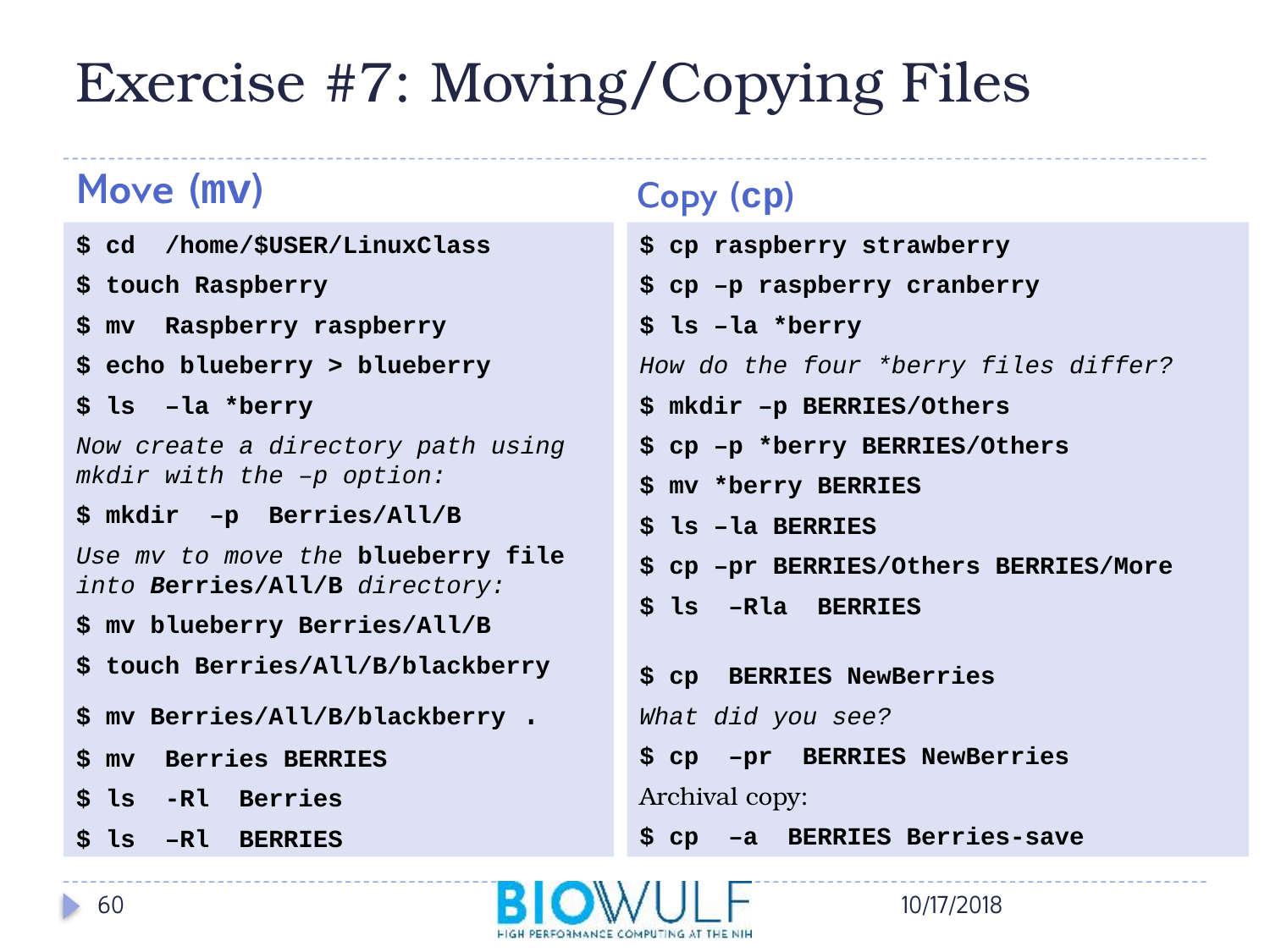

# Exercise #7: Moving/Copying Files
Move (mv)

Copy (cp)
$ cd  /home/$USER/LinuxClass
$ touch Raspberry
$ mv  Raspberry raspberry
$ echo blueberry > blueberry
$ ls  –la *berry
Now create a directory path using mkdir with the –p option:
$ mkdir  –p  Berries/All/B
Use mv to move the blueberry file into Berries/All/B directory:
$ mv blueberry Berries/All/B
$ touch Berries/All/B/blackberry
$ mv Berries/All/B/blackberry .
$ mv  Berries BERRIES
$ ls  -Rl  Berries
$ ls  –Rl  BERRIES
$ cp raspberry strawberry
$ cp –p raspberry cranberry
$ ls –la *berry
How do the four *berry files differ?
$ mkdir –p BERRIES/Others
$ cp –p *berry BERRIES/Others
$ mv *berry BERRIES
$ ls –la BERRIES
$ cp –pr BERRIES/Others BERRIES/More
$ ls  –Rla  BERRIES
$ cp  BERRIES NewBerries
What did you see?
$ cp  –pr  BERRIES NewBerries
Archival copy:
$ cp  –a  BERRIES Berries-save
60
10/17/2018